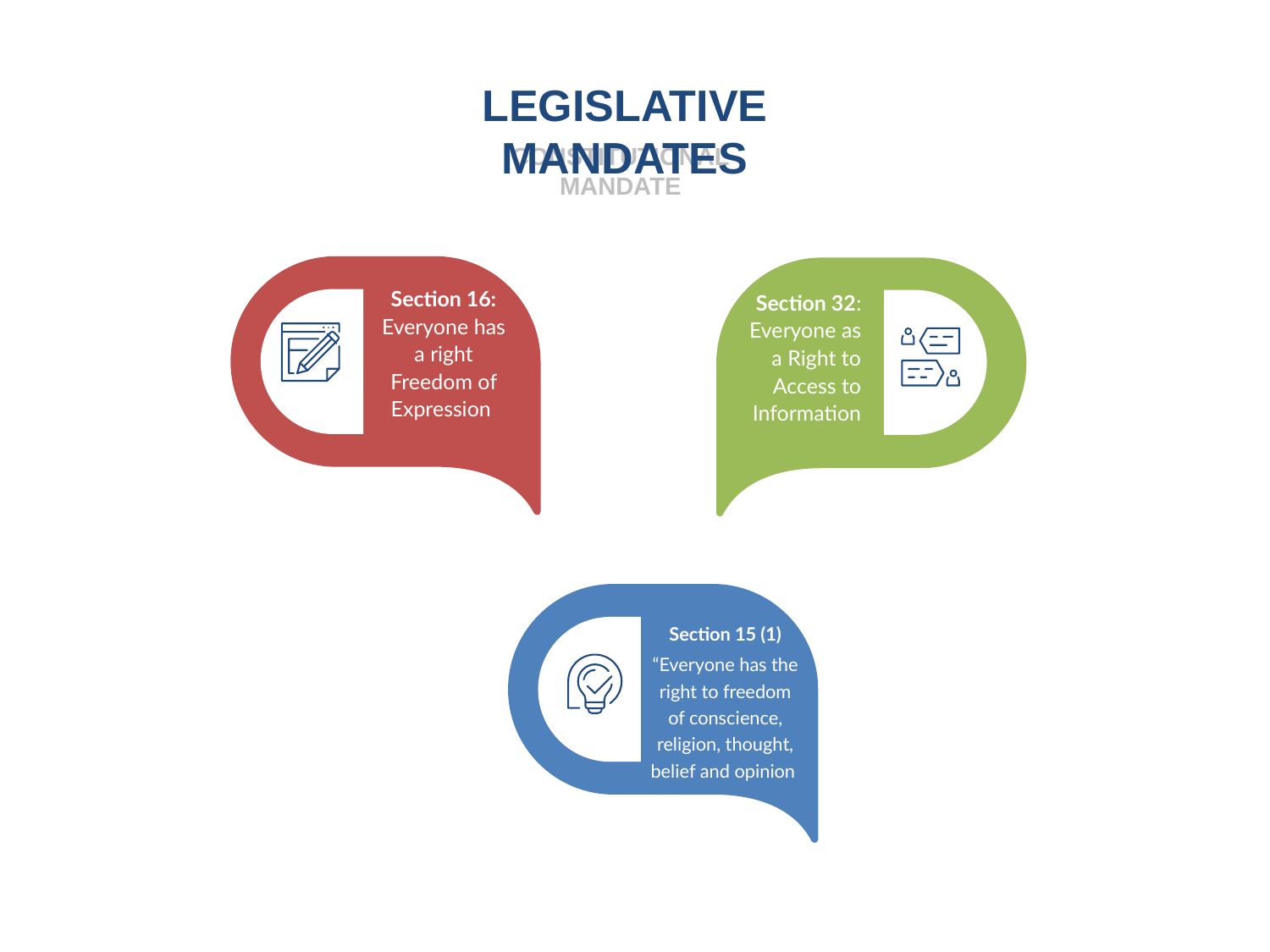

LEGISLATIVE MANDATES
CONSTITUTIONAL MANDATE

Section 16:
Everyone has a right Freedom of Expression
Section 32: Everyone as a Right to Access to Information

Section 15 (1)
“Everyone has the right to freedom of conscience, religion, thought, belief and opinion